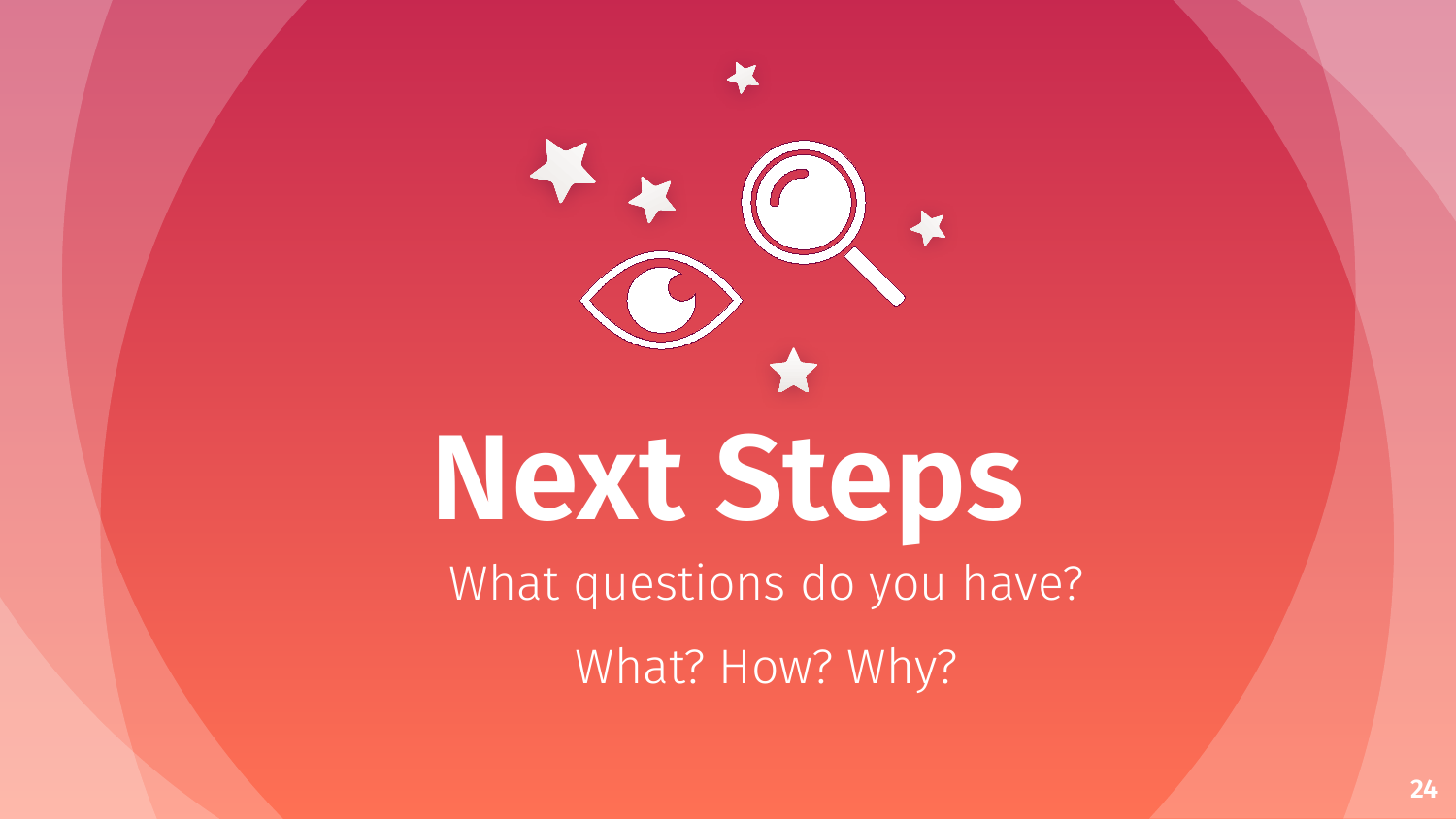

Next Steps
What questions do you have?
What? How? Why?
24